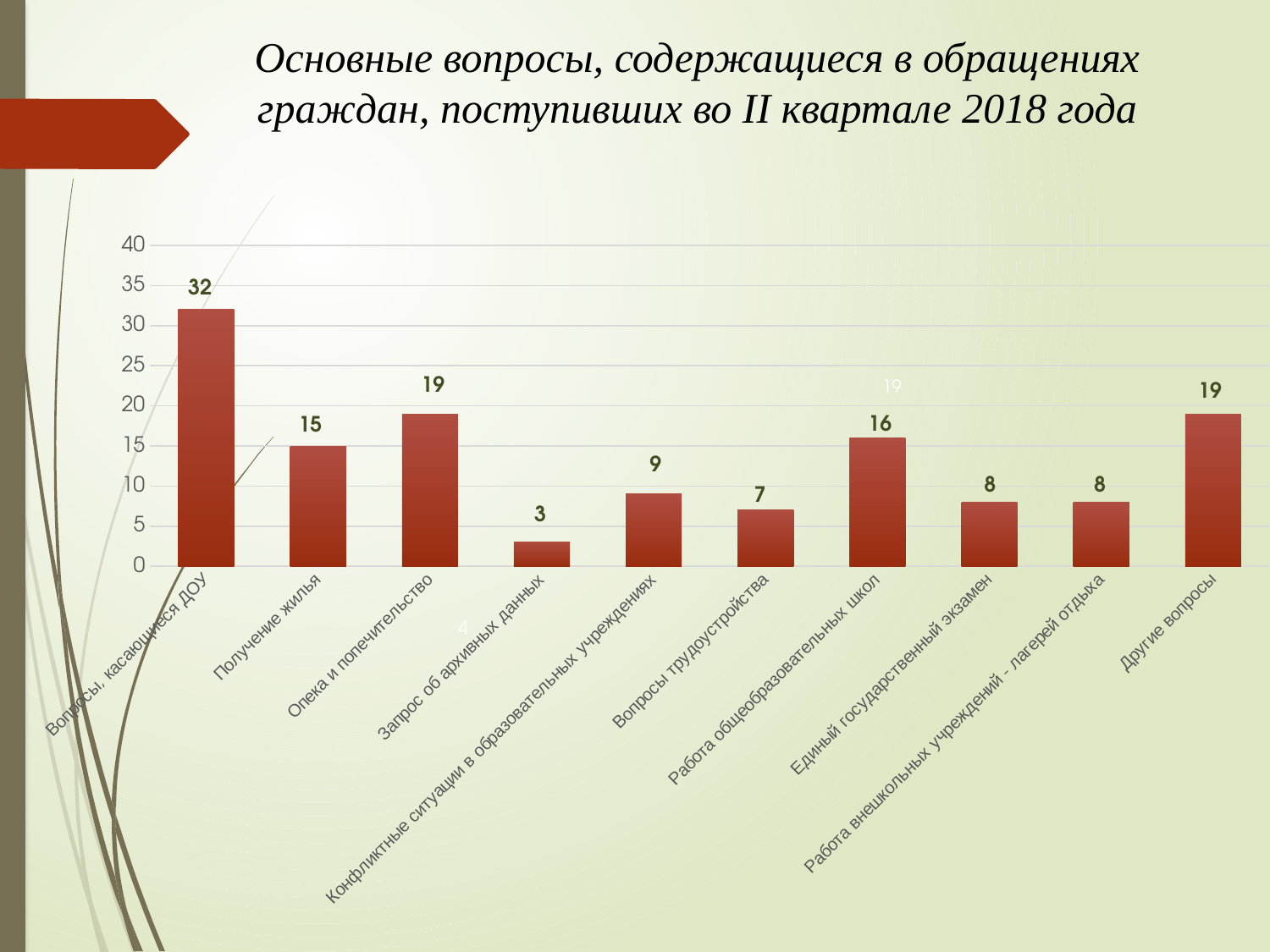

# Основные вопросы, содержащиеся в обращениях граждан, поступивших во II квартале 2018 года

### Chart

| Category | Колличество обращений |
|---|---|
| Вопросы, касающиеся ДОУ | 32.0 |
| Получение жилья | 15.0 |
| Опека и попечительство | 19.0 |
| Запрос об архивных данных | 3.0 |
| Конфликтные ситуации в образовательных учреждениях | 9.0 |
| Вопросы трудоустройства | 7.0 |
| Работа общеобразовательных школ | 16.0 |
| Единый государственный экзамен | 8.0 |
| Работа внешкольных учреждений - лагерей отдыха | 8.0 |
| Другие вопросы | 19.0 |
32
19
19
4